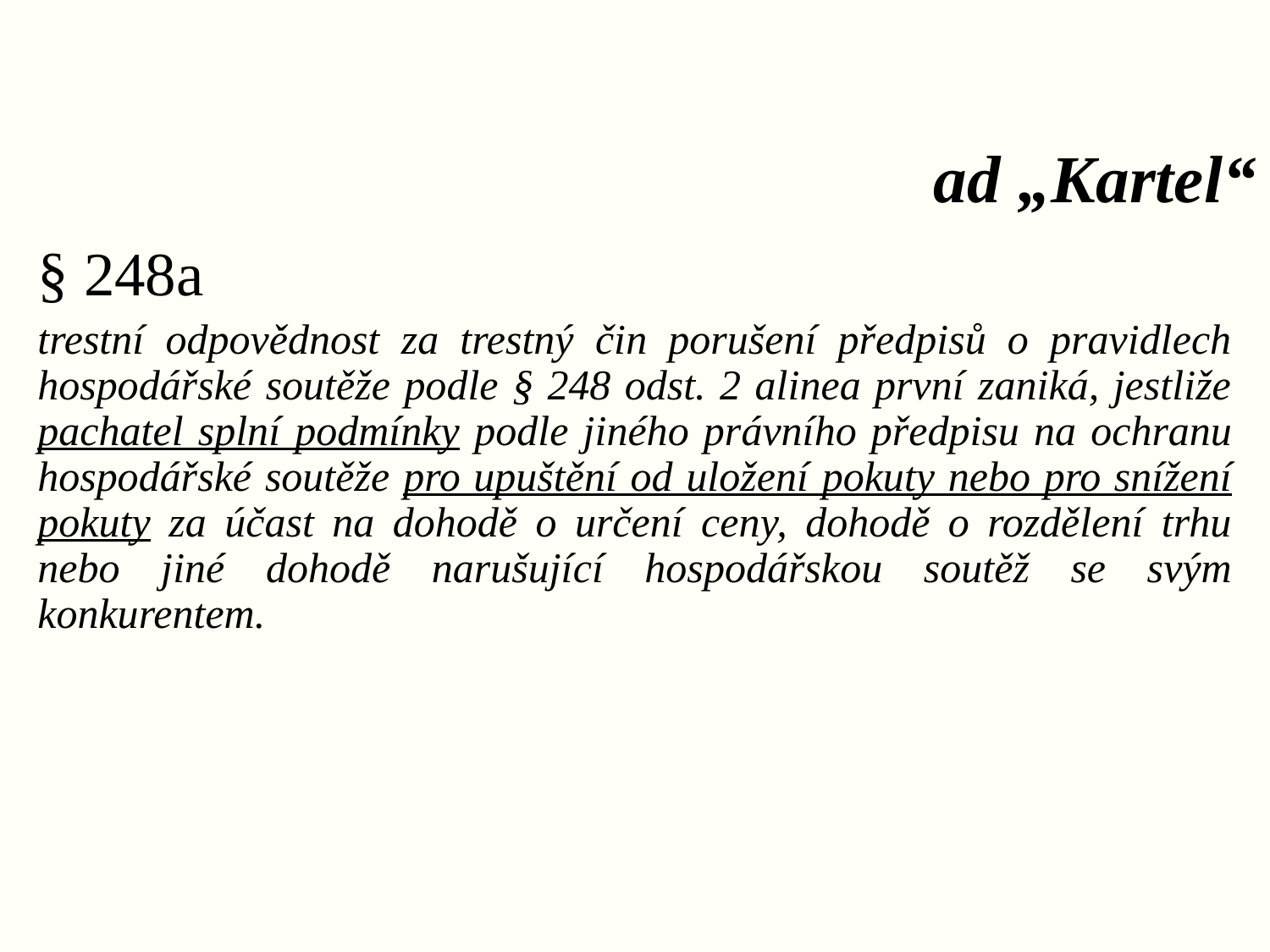

# ad „Kartel“
§ 248a
trestní odpovědnost za trestný čin porušení předpisů o pravidlech hospodářské soutěže podle § 248 odst. 2 alinea první zaniká, jestliže pachatel splní podmínky podle jiného právního předpisu na ochranu hospodářské soutěže pro upuštění od uložení pokuty nebo pro snížení pokuty za účast na dohodě o určení ceny, dohodě o rozdělení trhu nebo jiné dohodě narušující hospodářskou soutěž se svým konkurentem.